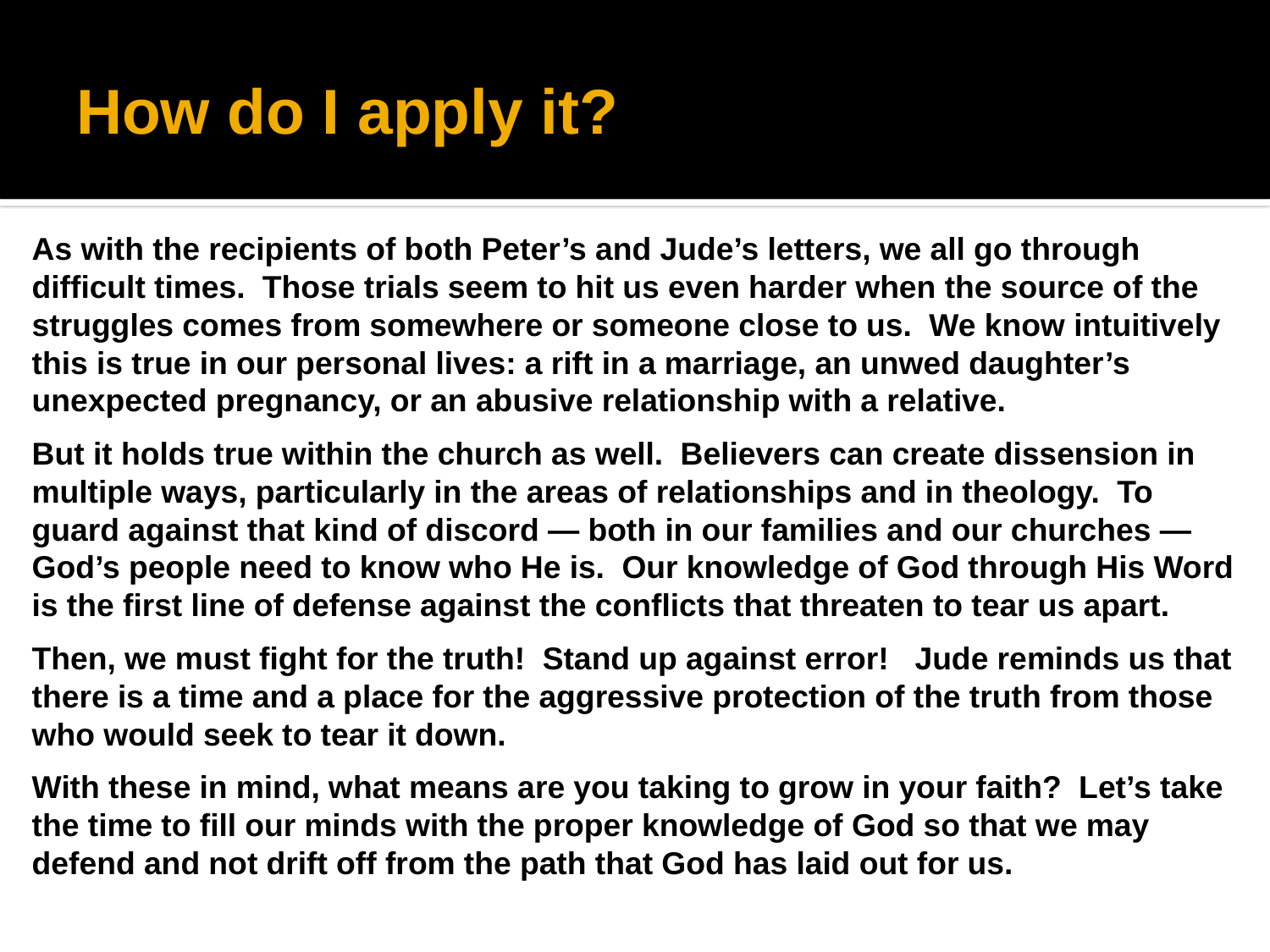

# How do I apply it?
As with the recipients of both Peter’s and Jude’s letters, we all go through difficult times.  Those trials seem to hit us even harder when the source of the struggles comes from somewhere or someone close to us.  We know intuitively this is true in our personal lives: a rift in a marriage, an unwed daughter’s unexpected pregnancy, or an abusive relationship with a relative.

But it holds true within the church as well.  Believers can create dissension in multiple ways, particularly in the areas of relationships and in theology.  To guard against that kind of discord — both in our families and our churches — God’s people need to know who He is.  Our knowledge of God through His Word is the first line of defense against the conflicts that threaten to tear us apart.

Then, we must fight for the truth!  Stand up against error!   Jude reminds us that there is a time and a place for the aggressive protection of the truth from those who would seek to tear it down.

With these in mind, what means are you taking to grow in your faith?  Let’s take the time to fill our minds with the proper knowledge of God so that we may defend and not drift off from the path that God has laid out for us.